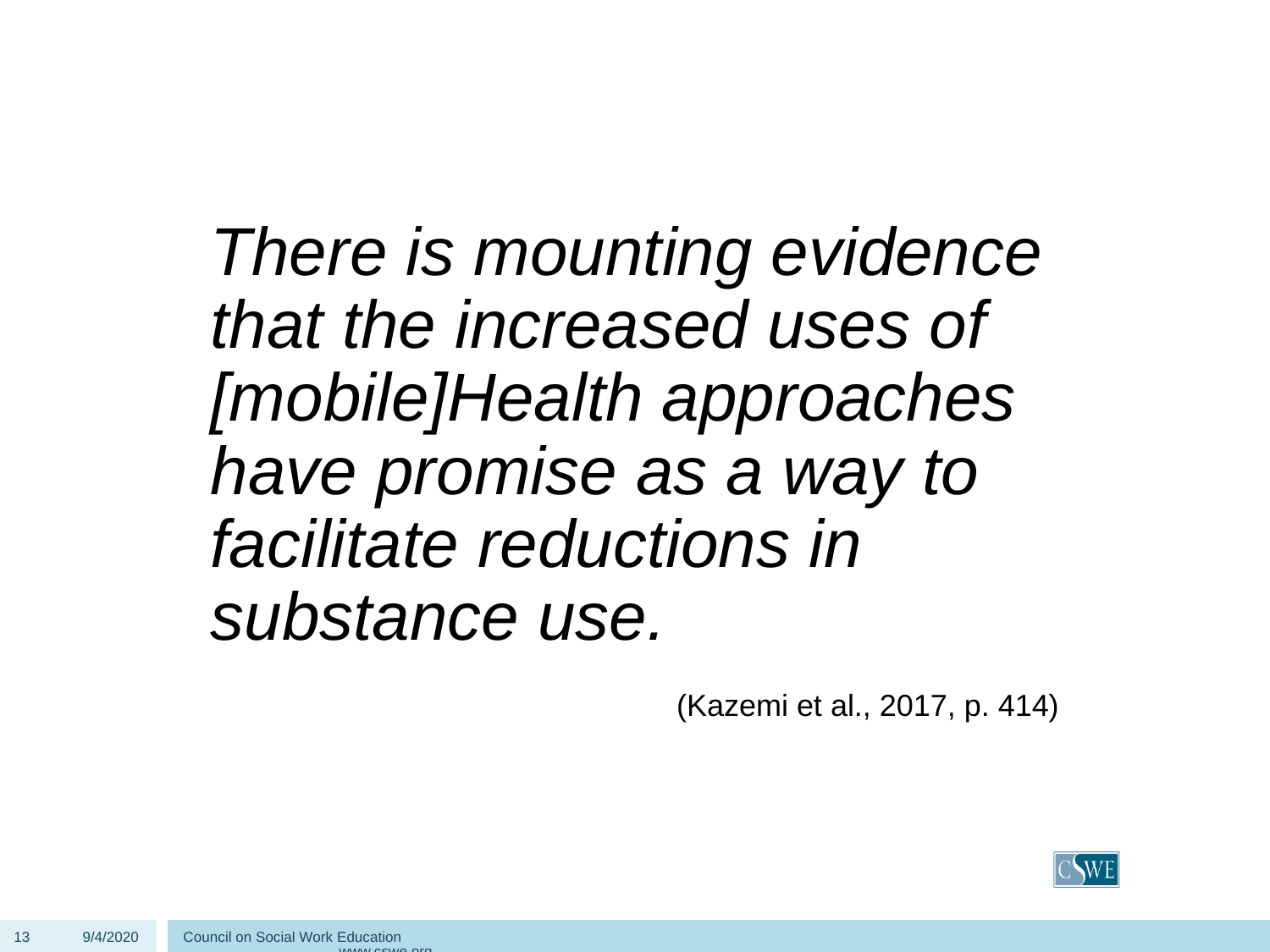

There is mounting evidence that the increased uses of [mobile]Health approaches have promise as a way to facilitate reductions in substance use.
 (Kazemi et al., 2017, p. 414)
13
9/4/2020
Council on Social Work Education                                                                                                                                                                                                                       www.cswe.org